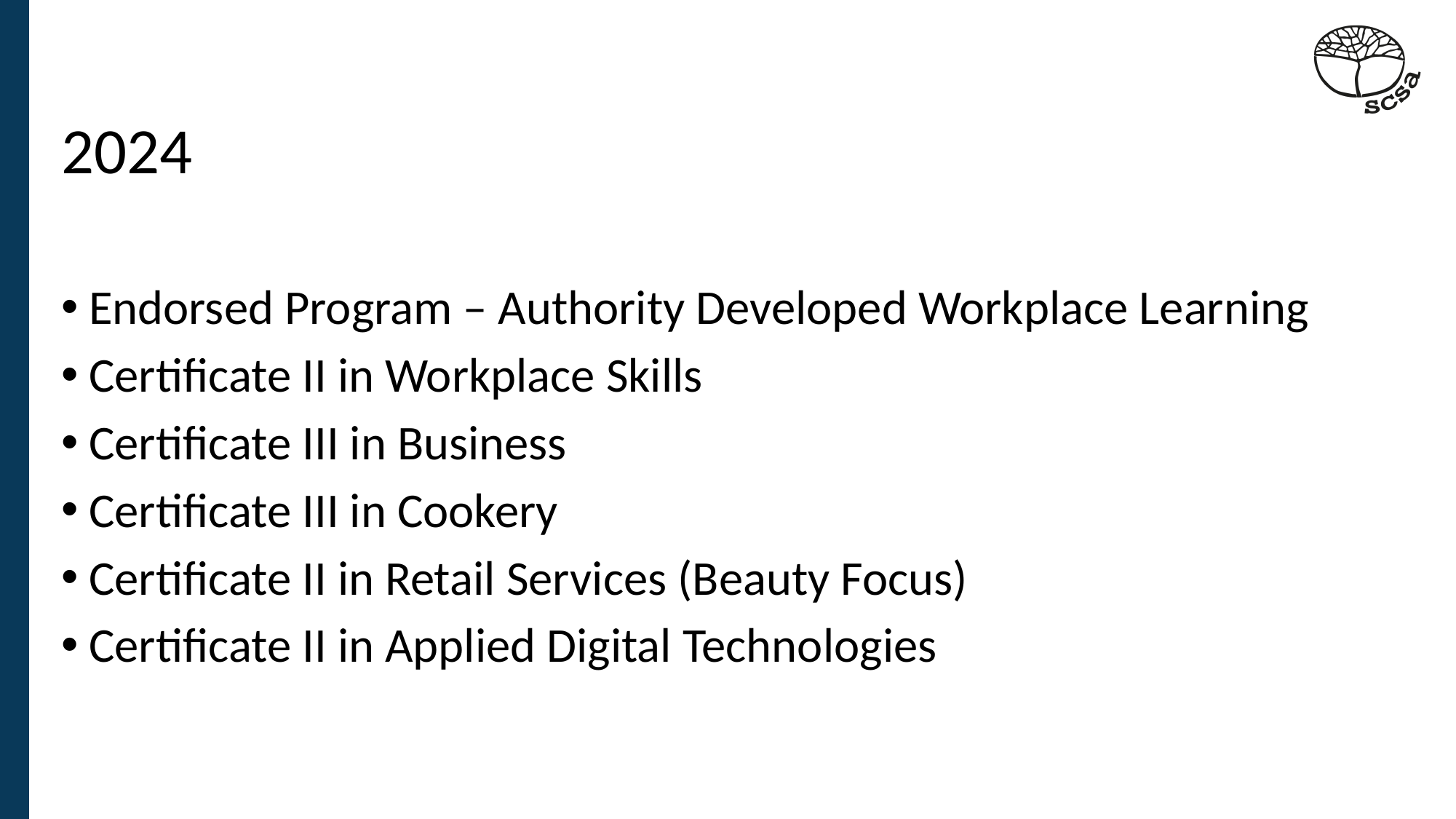

# 2024
Endorsed Program – Authority Developed Workplace Learning
Certificate II in Workplace Skills
Certificate III in Business
Certificate III in Cookery
Certificate II in Retail Services (Beauty Focus)
Certificate II in Applied Digital Technologies